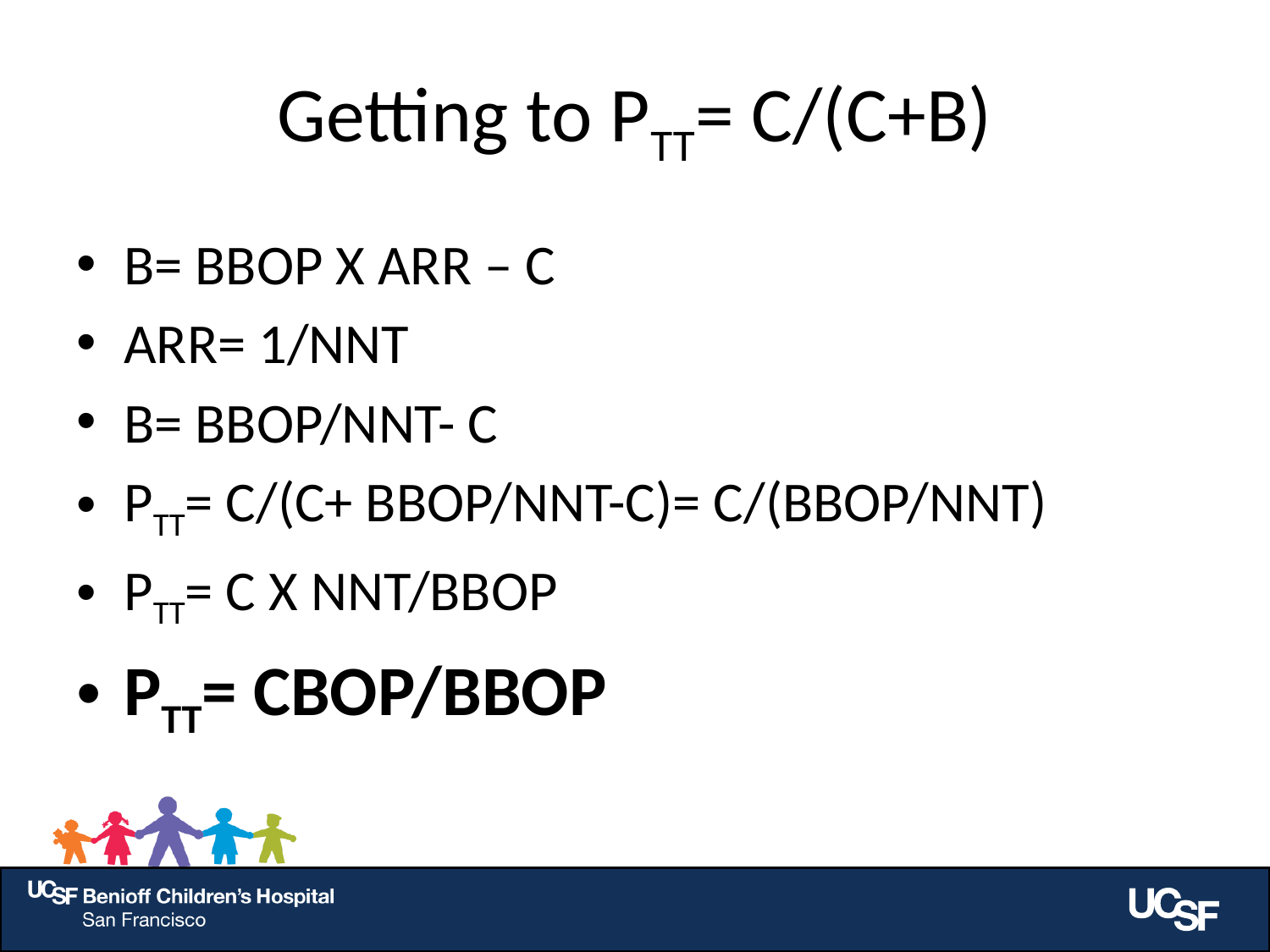

# Getting to PTT= C/(C+B)
B= BBOP X ARR – C
ARR= 1/NNT
B= BBOP/NNT- C
PTT= C/(C+ BBOP/NNT-C)= C/(BBOP/NNT)
PTT= C X NNT/BBOP
PTT= CBOP/BBOP